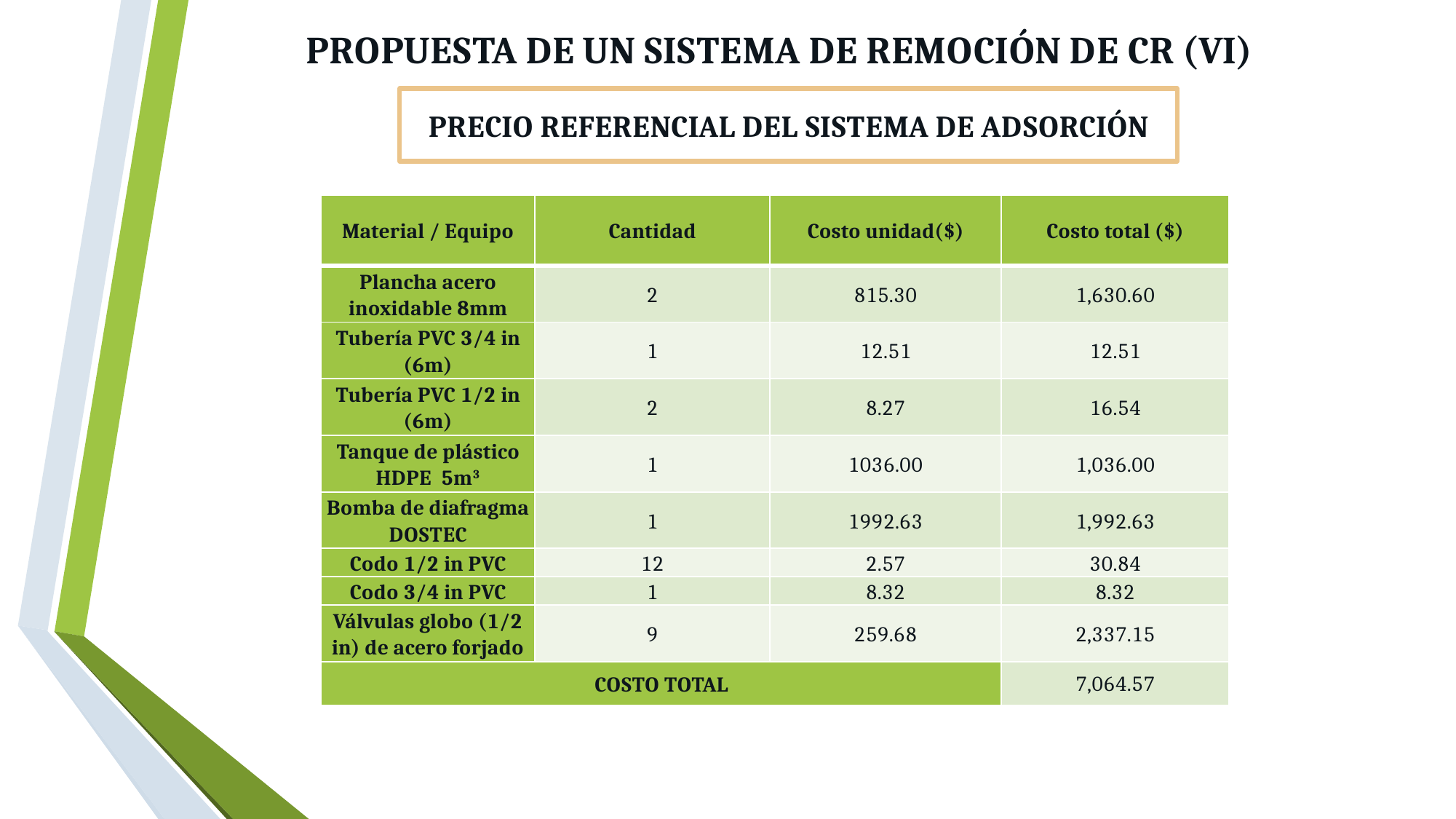

PROPUESTA DE UN SISTEMA DE REMOCIÓN DE CR (VI)
PRECIO REFERENCIAL DEL SISTEMA DE ADSORCIÓN
| Material / Equipo | Cantidad | Costo unidad($) | Costo total ($) |
| --- | --- | --- | --- |
| Plancha acero inoxidable 8mm | 2 | 815.30 | 1,630.60 |
| Tubería PVC 3/4 in (6m) | 1 | 12.51 | 12.51 |
| Tubería PVC 1/2 in (6m) | 2 | 8.27 | 16.54 |
| Tanque de plástico HDPE 5m3 | 1 | 1036.00 | 1,036.00 |
| Bomba de diafragma DOSTEC | 1 | 1992.63 | 1,992.63 |
| Codo 1/2 in PVC | 12 | 2.57 | 30.84 |
| Codo 3/4 in PVC | 1 | 8.32 | 8.32 |
| Válvulas globo (1/2 in) de acero forjado | 9 | 259.68 | 2,337.15 |
| COSTO TOTAL |  |  | 7,064.57 |